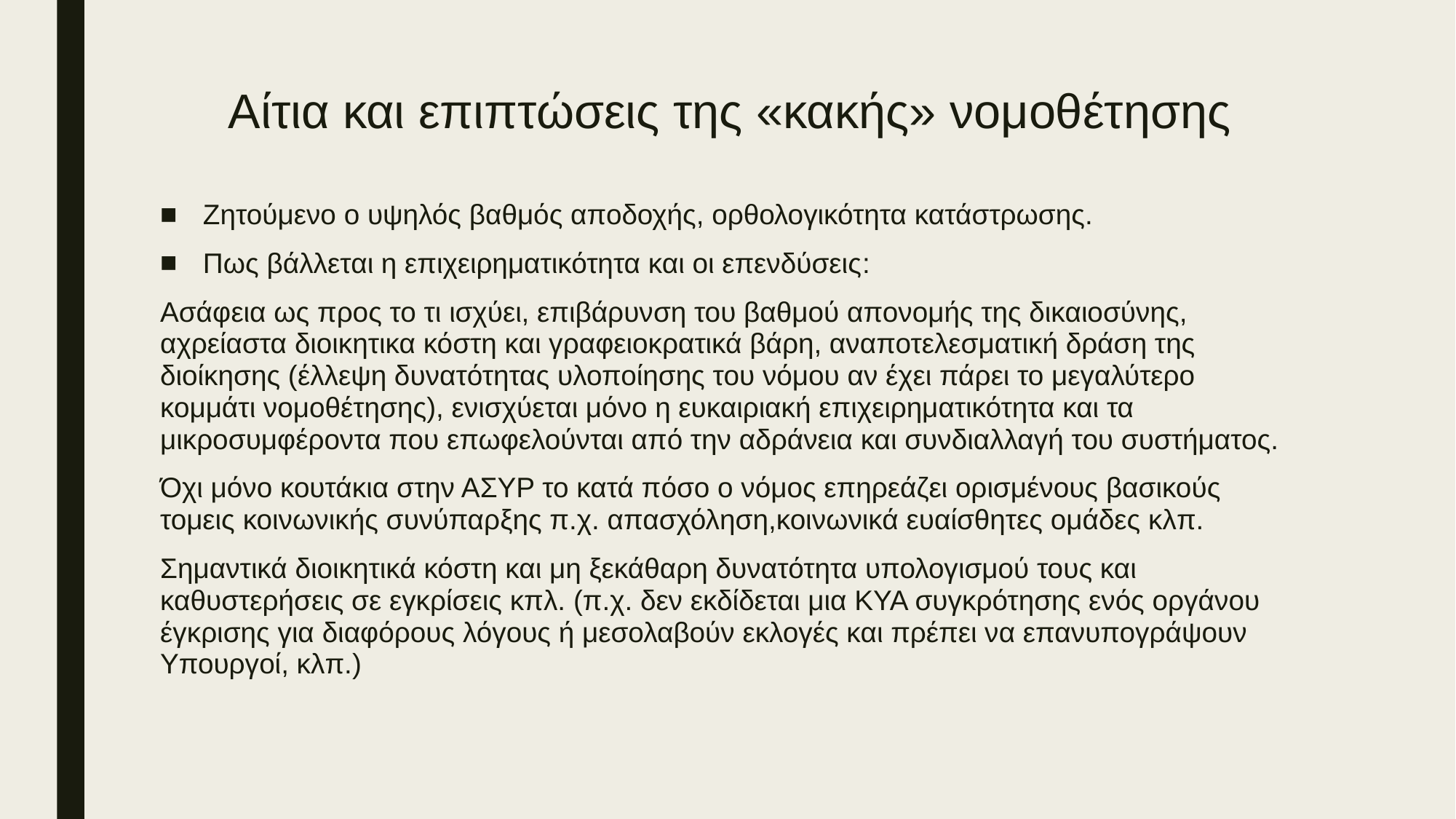

# Αίτια και επιπτώσεις της «κακής» νομοθέτησης
Ζητούμενο ο υψηλός βαθμός αποδοχής, ορθολογικότητα κατάστρωσης.
Πως βάλλεται η επιχειρηματικότητα και οι επενδύσεις:
Ασάφεια ως προς το τι ισχύει, επιβάρυνση του βαθμού απονομής της δικαιοσύνης, αχρείαστα διοικητικα κόστη και γραφειοκρατικά βάρη, αναποτελεσματική δράση της διοίκησης (έλλεψη δυνατότητας υλοποίησης του νόμου αν έχει πάρει το μεγαλύτερο κομμάτι νομοθέτησης), ενισχύεται μόνο η ευκαιριακή επιχειρηματικότητα και τα μικροσυμφέροντα που επωφελούνται από την αδράνεια και συνδιαλλαγή του συστήματος.
Όχι μόνο κουτάκια στην ΑΣΥΡ το κατά πόσο ο νόμος επηρεάζει ορισμένους βασικούς τομεις κοινωνικής συνύπαρξης π.χ. απασχόληση,κοινωνικά ευαίσθητες ομάδες κλπ.
Σημαντικά διοικητικά κόστη και μη ξεκάθαρη δυνατότητα υπολογισμού τους και καθυστερήσεις σε εγκρίσεις κπλ. (π.χ. δεν εκδίδεται μια ΚΥΑ συγκρότησης ενός οργάνου έγκρισης για διαφόρους λόγους ή μεσολαβούν εκλογές και πρέπει να επανυπογράψουν Υπουργοί, κλπ.)